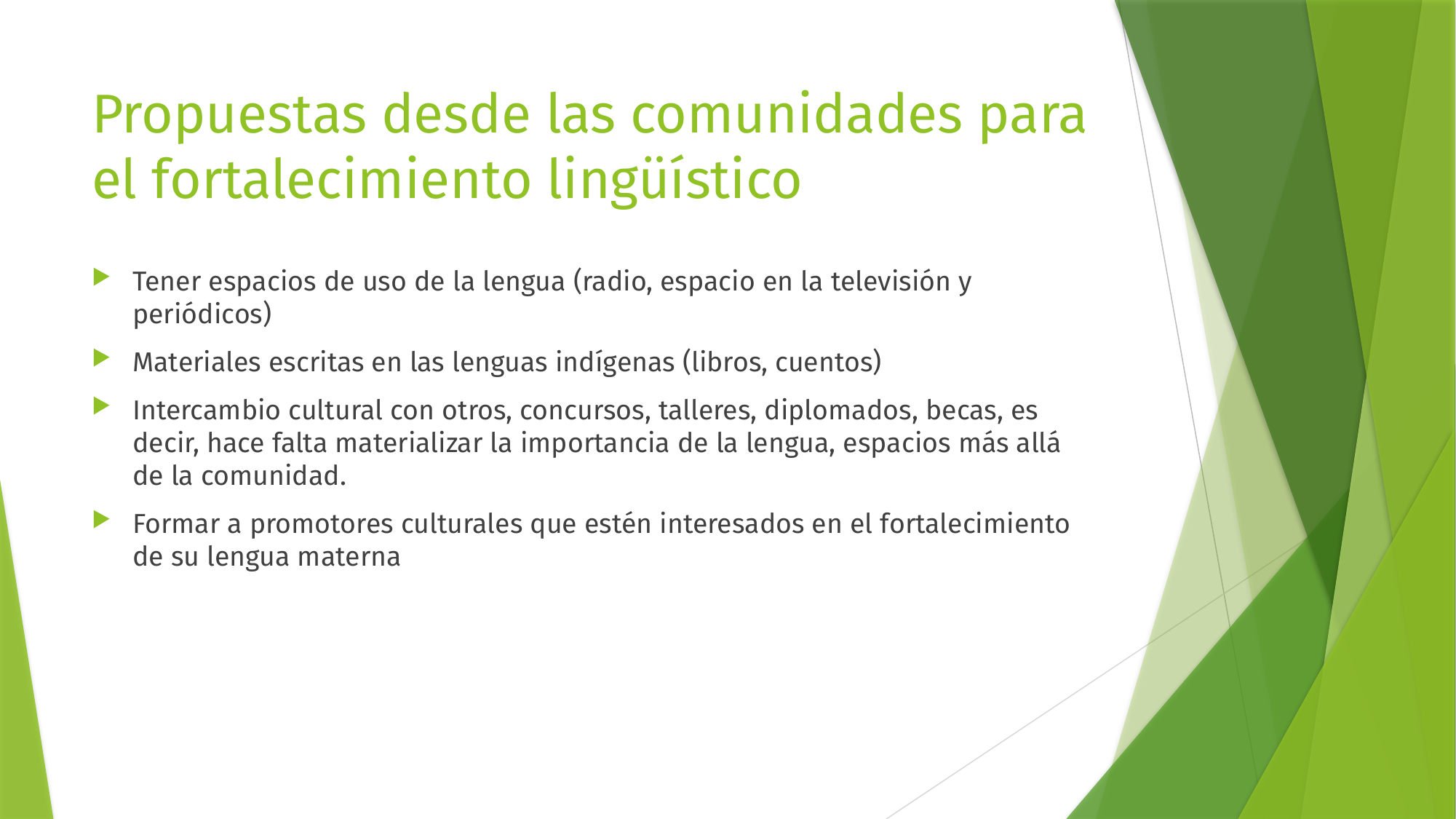

# Propuestas desde las comunidades para el fortalecimiento lingüístico
Tener espacios de uso de la lengua (radio, espacio en la televisión y periódicos)
Materiales escritas en las lenguas indígenas (libros, cuentos)
Intercambio cultural con otros, concursos, talleres, diplomados, becas, es decir, hace falta materializar la importancia de la lengua, espacios más allá de la comunidad.
Formar a promotores culturales que estén interesados en el fortalecimiento de su lengua materna